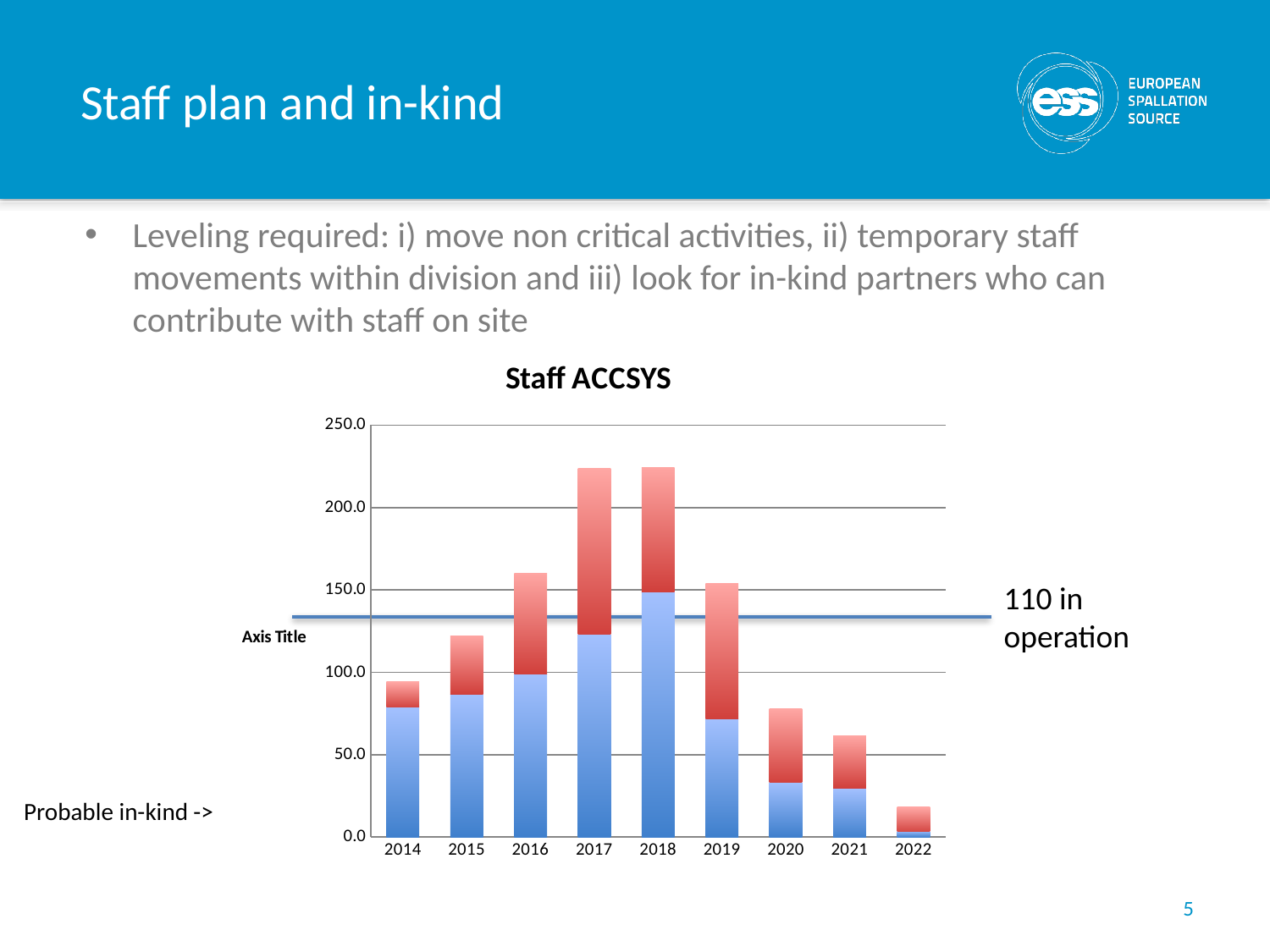

# Staff plan and in-kind
Leveling required: i) move non critical activities, ii) temporary staff movements within division and iii) look for in-kind partners who can contribute with staff on site

### Chart: Staff ACCSYS

| Category |           ESS |          In-kind |
|---|---|---|
| 2014.0 | 79.17388888888868 | 15.37277777777778 |
| 2015.0 | 86.6922222222222 | 35.29777777777777 |
| 2016.0 | 99.07666666666665 | 60.86611111111112 |
| 2017.0 | 123.1533333333333 | 100.8361111111111 |
| 2018.0 | 148.8605555555555 | 75.5072222222222 |
| 2019.0 | 71.6311111111111 | 82.11222222222221 |
| 2020.0 | 33.2261111111111 | 44.44722222222222 |
| 2021.0 | 29.78055555555555 | 31.50777777777778 |
| 2022.0 | 3.224444444444444 | 15.14944444444444 |
110 in operation
Probable in-kind ->
5